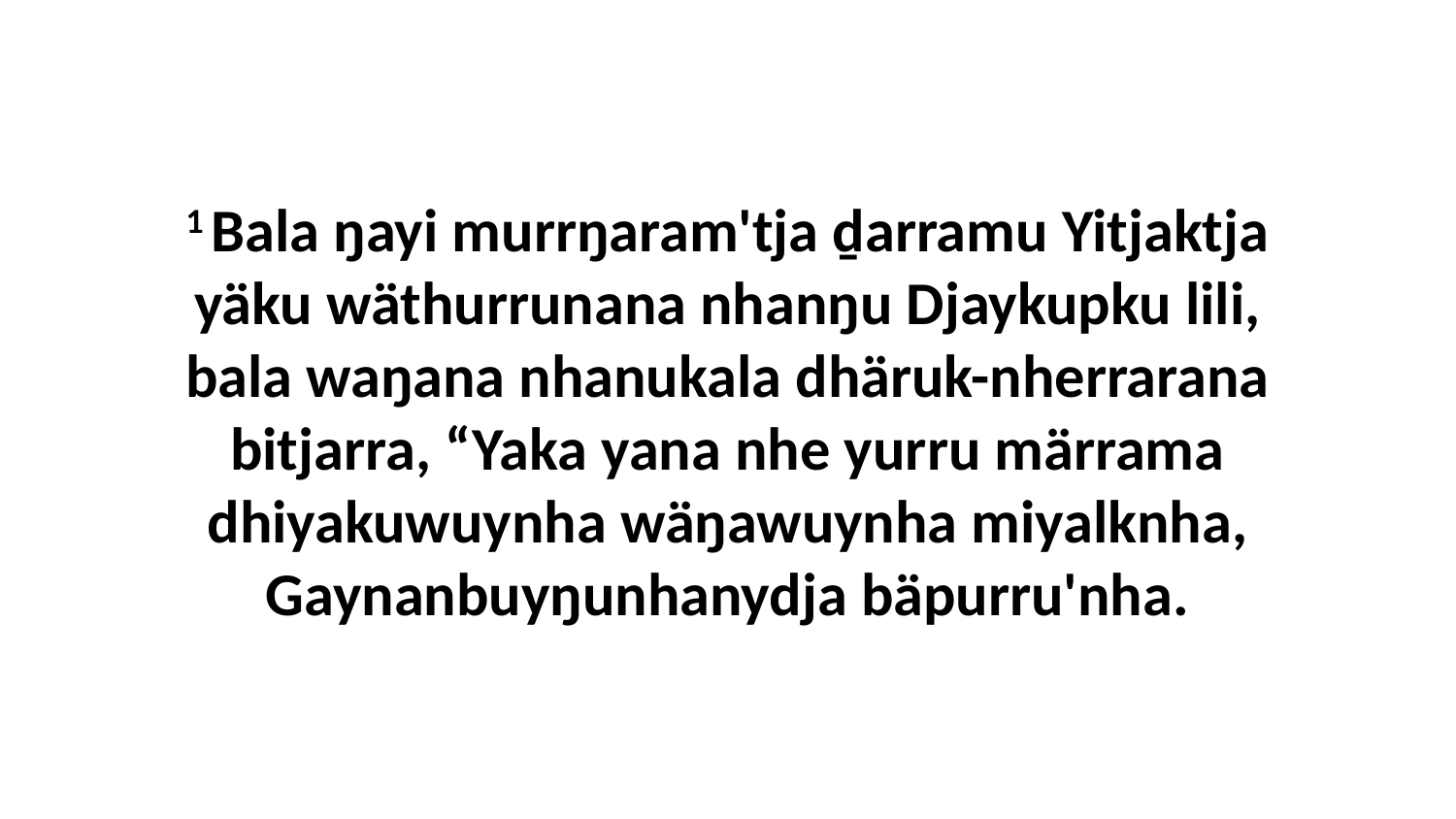

1 Bala ŋayi murrŋaram'tja ḏarramu Yitjaktja yäku wäthurrunana nhanŋu Djaykupku lili, bala waŋana nhanukala dhäruk-nherrarana bitjarra, “Yaka yana nhe yurru märrama dhiyakuwuynha wäŋawuynha miyalknha, Gaynanbuyŋunhanydja bäpurru'nha.